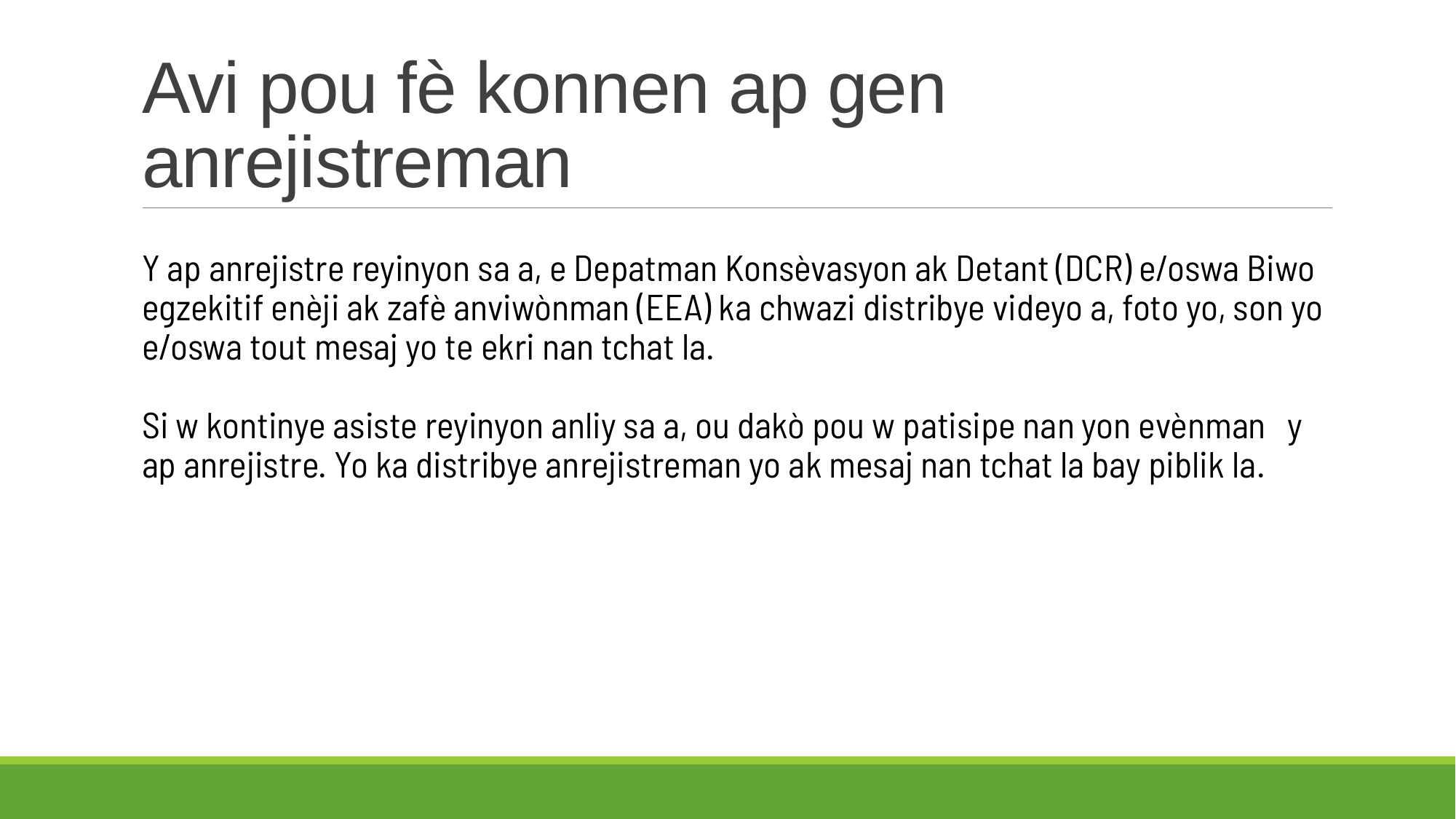

# Avi pou fè konnen ap gen anrejistreman
Y ap anrejistre reyinyon sa a, e Depatman Konsèvasyon ak Detant (DCR) e/oswa Biwo egzekitif enèji ak zafè anviwònman (EEA) ka chwazi distribye videyo a, foto yo, son yo e/oswa tout mesaj yo te ekri nan tchat la.
Si w kontinye asiste reyinyon anliy sa a, ou dakò pou w patisipe nan yon evènman   y  ap anrejistre. Yo ka distribye anrejistreman yo ak mesaj nan tchat la bay piblik la.